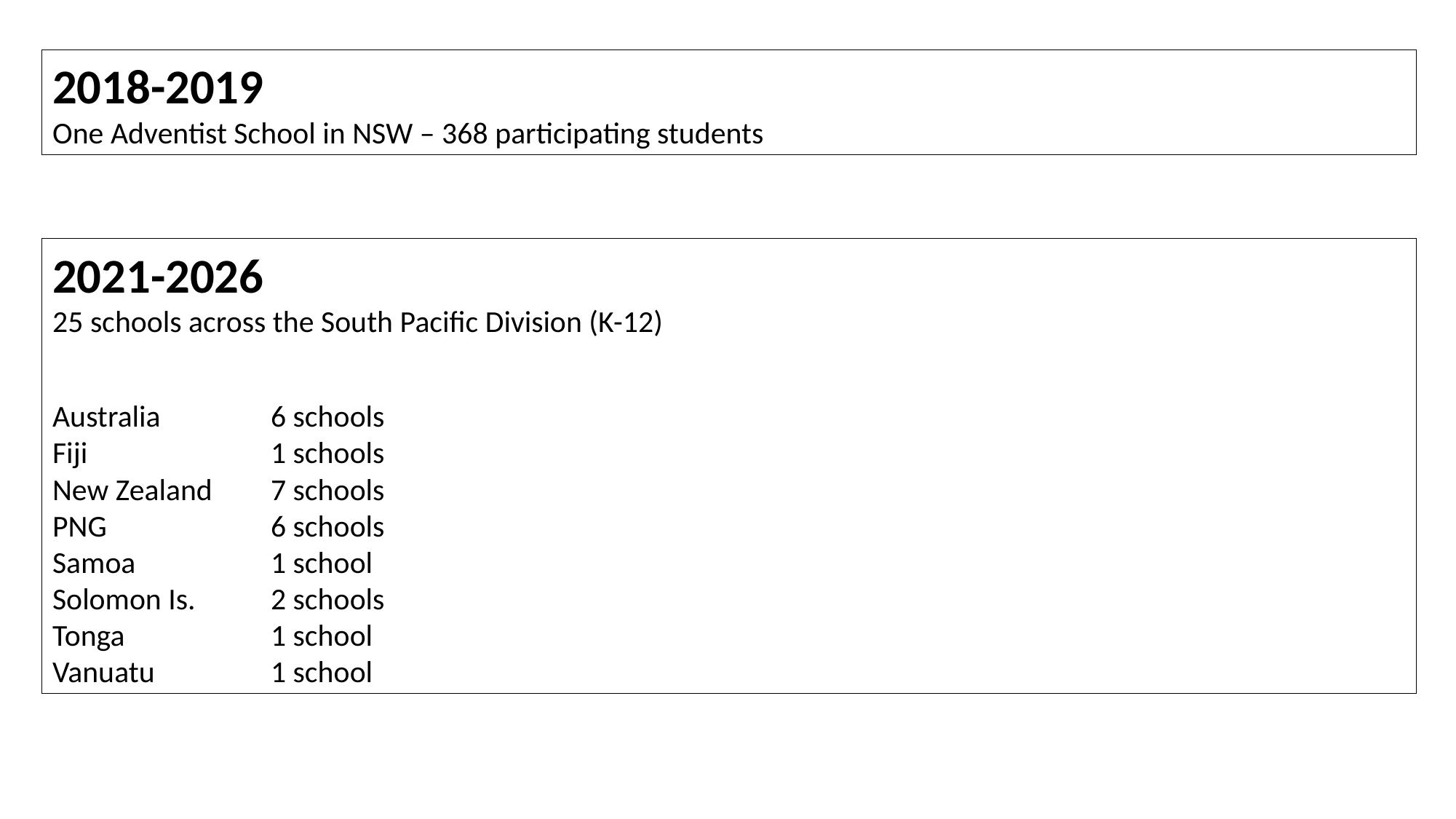

2018-2019
One Adventist School in NSW – 368 participating students
2021-2026
25 schools across the South Pacific Division (K-12)

Australia		6 schools
Fiji		1 schools
New Zealand	7 schools
PNG		6 schools
Samoa		1 school
Solomon Is.	2 schools
Tonga		1 school
Vanuatu		1 school